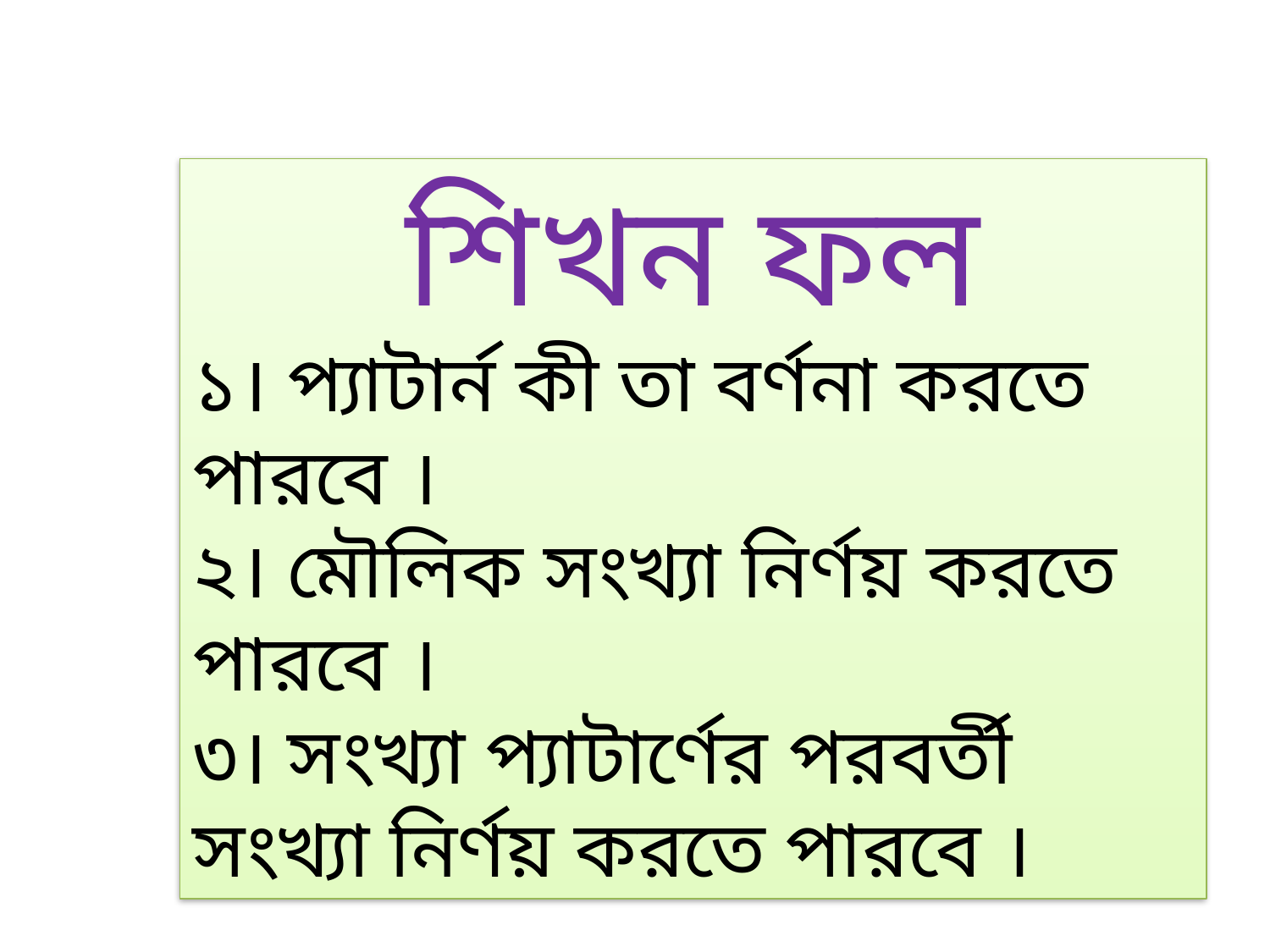

শিখন ফল
১। প্যাটার্ন কী তা বর্ণনা করতে পারবে ।
২। মৌলিক সংখ্যা নির্ণয় করতে পারবে ।
৩। সংখ্যা প্যাটার্ণের পরবর্তী সংখ্যা নির্ণয় করতে পারবে ।